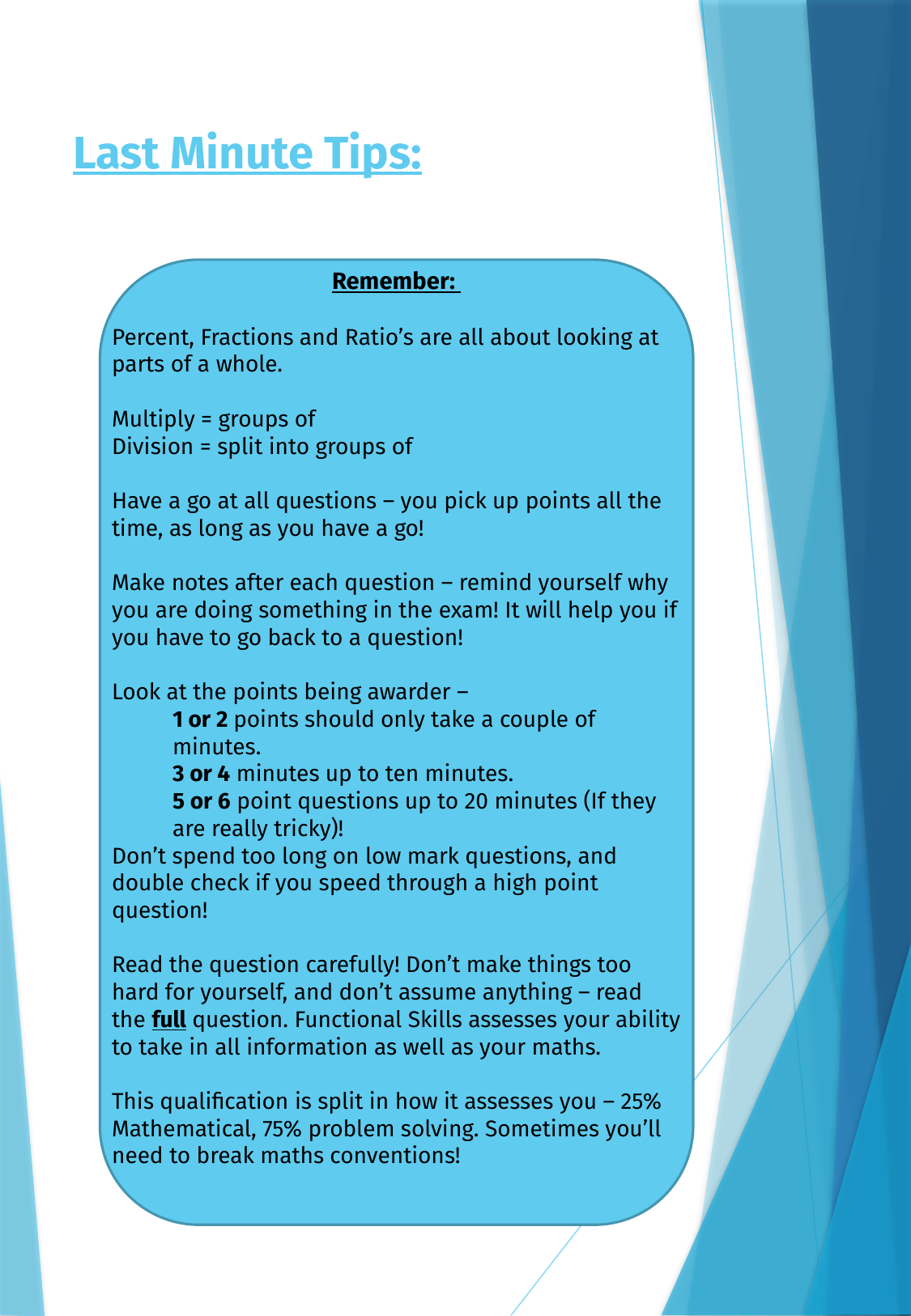

# Last Minute Tips:

Remember:

Percent, Fractions and Ratio’s are all about looking at parts of a whole.

Multiply = groups of
Division = split into groups of

Have a go at all questions – you pick up points all the time, as long as you have a go!

Make notes after each question – remind yourself why you are doing something in the exam! It will help you if you have to go back to a question!

Look at the points being awarder –
1 or 2 points should only take a couple of minutes.
3 or 4 minutes up to ten minutes.
5 or 6 point questions up to 20 minutes (If they are really tricky)!
Don’t spend too long on low mark questions, and double check if you speed through a high point question!

Read the question carefully! Don’t make things too hard for yourself, and don’t assume anything – read the full question. Functional Skills assesses your ability to take in all information as well as your maths.

This qualification is split in how it assesses you – 25% Mathematical, 75% problem solving. Sometimes you’ll need to break maths conventions!